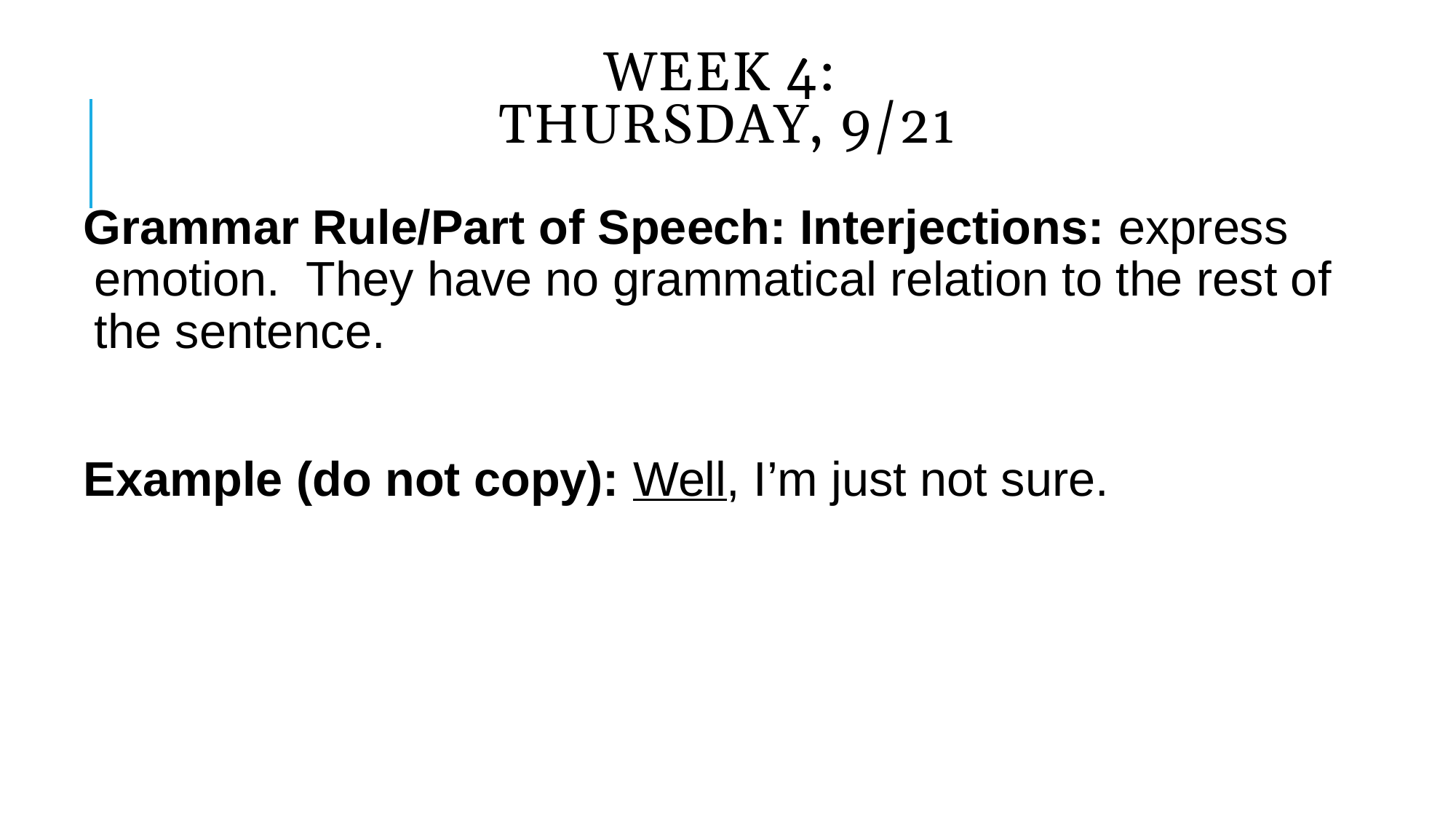

# Week 4: Thursday, 9/21
Grammar Rule/Part of Speech: Interjections: express emotion.  They have no grammatical relation to the rest of the sentence.

Example (do not copy): Well, I’m just not sure.